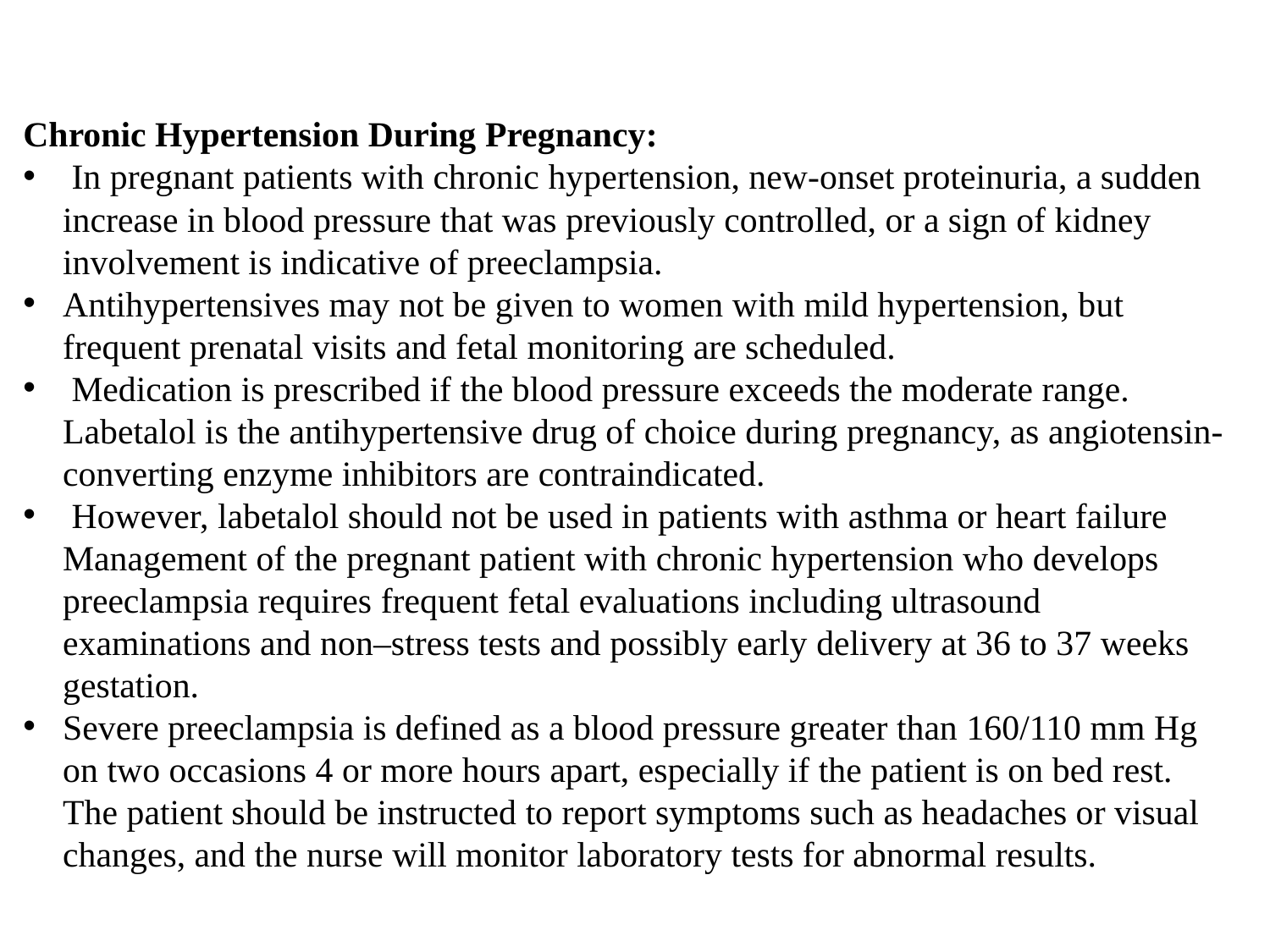

Chronic Hypertension During Pregnancy:
 In pregnant patients with chronic hypertension, new-onset proteinuria, a sudden increase in blood pressure that was previously controlled, or a sign of kidney involvement is indicative of preeclampsia.
Antihypertensives may not be given to women with mild hypertension, but frequent prenatal visits and fetal monitoring are scheduled.
 Medication is prescribed if the blood pressure exceeds the moderate range. Labetalol is the antihypertensive drug of choice during pregnancy, as angiotensin-converting enzyme inhibitors are contraindicated.
 However, labetalol should not be used in patients with asthma or heart failure Management of the pregnant patient with chronic hypertension who develops preeclampsia requires frequent fetal evaluations including ultrasound examinations and non–stress tests and possibly early delivery at 36 to 37 weeks gestation.
Severe preeclampsia is defined as a blood pressure greater than 160/110 mm Hg on two occasions 4 or more hours apart, especially if the patient is on bed rest. The patient should be instructed to report symptoms such as headaches or visual changes, and the nurse will monitor laboratory tests for abnormal results.